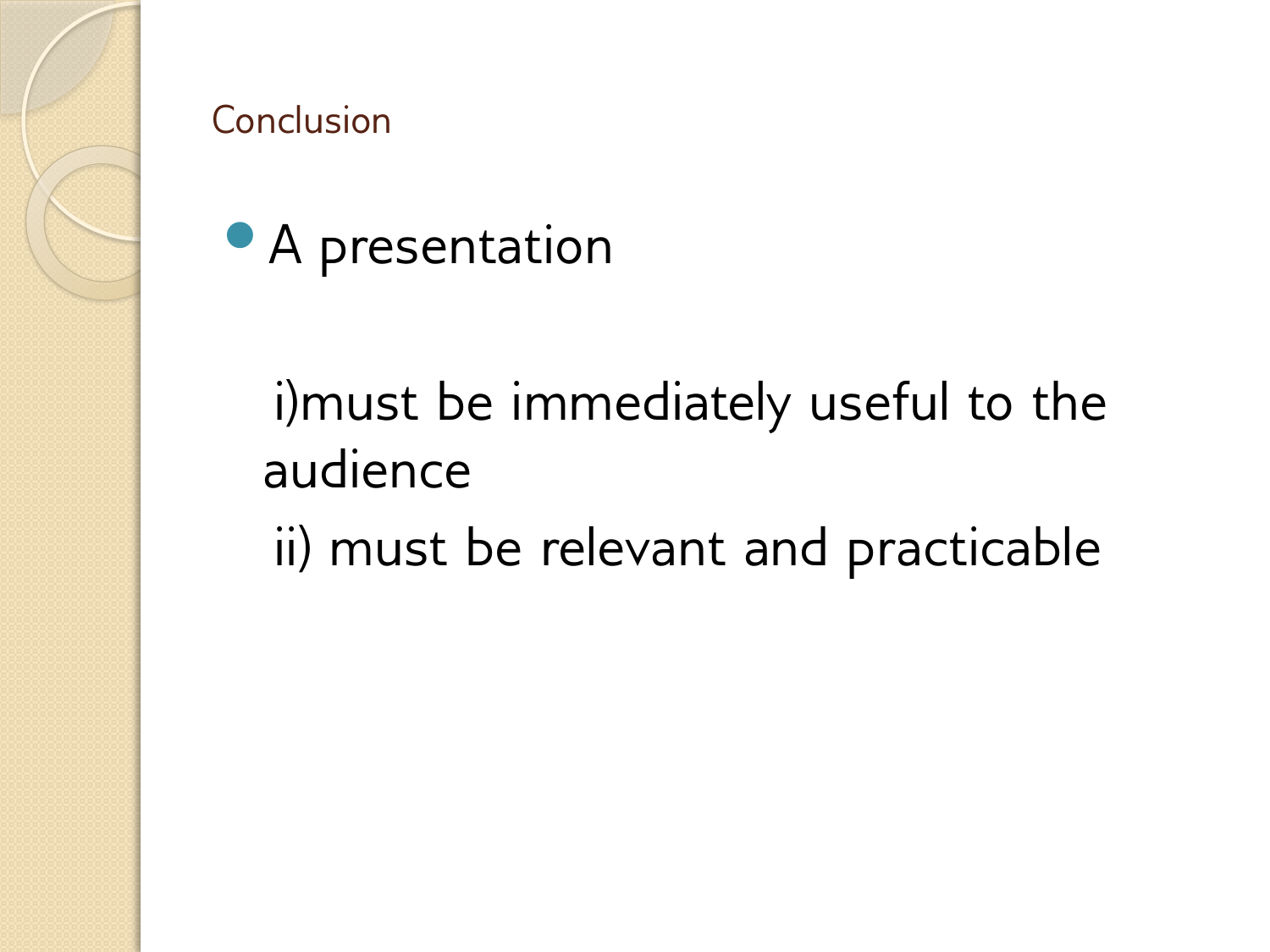

# Conclusion
A presentation

   i)must be immediately useful to the audience
   ii) must be relevant and practicable